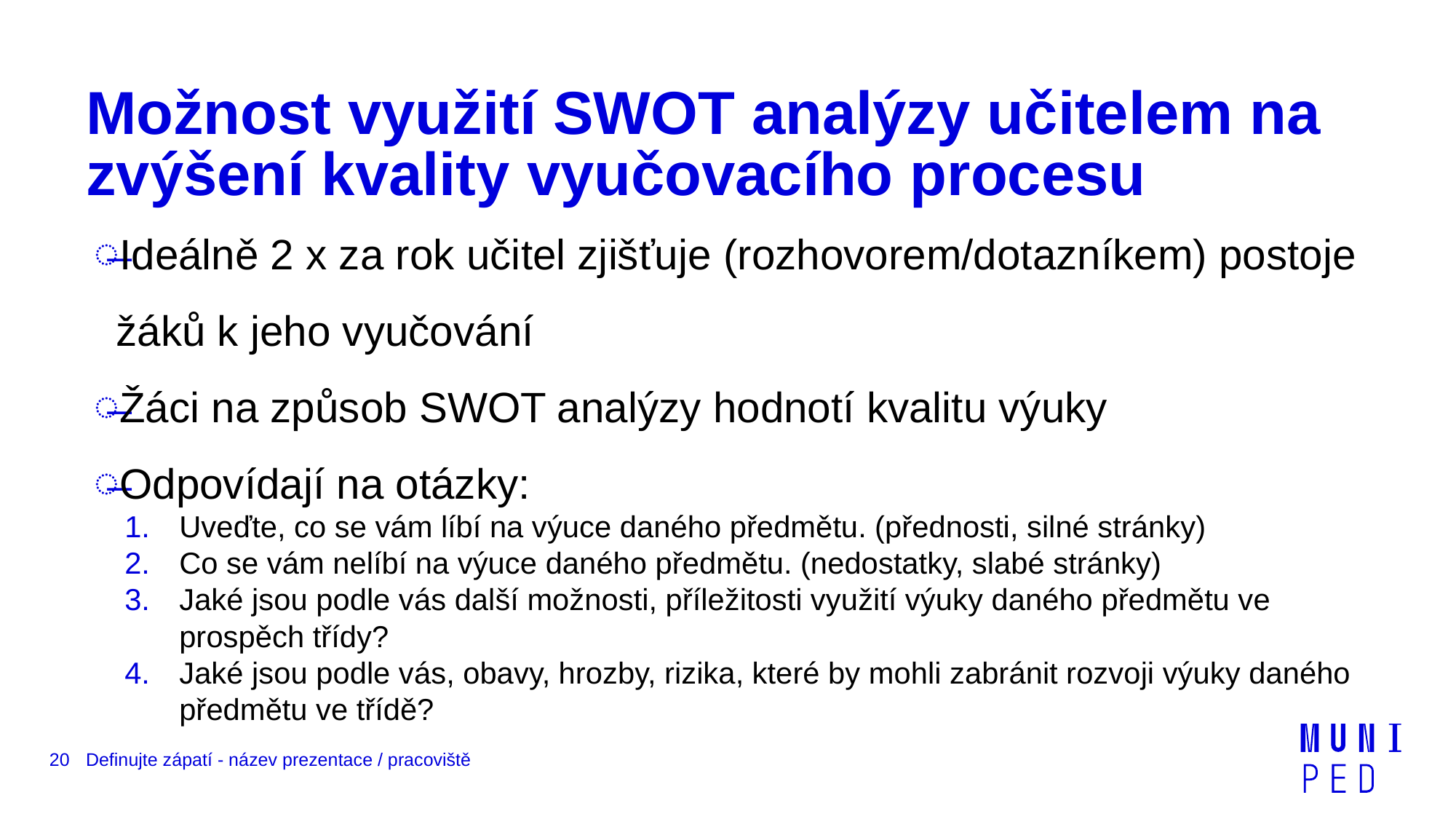

# Možnost využití SWOT analýzy učitelem na zvýšení kvality vyučovacího procesu
Ideálně 2 x za rok učitel zjišťuje (rozhovorem/dotazníkem) postoje žáků k jeho vyučování
Žáci na způsob SWOT analýzy hodnotí kvalitu výuky
Odpovídají na otázky:
Uveďte, co se vám líbí na výuce daného předmětu. (přednosti, silné stránky)
Co se vám nelíbí na výuce daného předmětu. (nedostatky, slabé stránky)
Jaké jsou podle vás další možnosti, příležitosti využití výuky daného předmětu ve prospěch třídy?
Jaké jsou podle vás, obavy, hrozby, rizika, které by mohli zabránit rozvoji výuky daného předmětu ve třídě?
20
Definujte zápatí - název prezentace / pracoviště